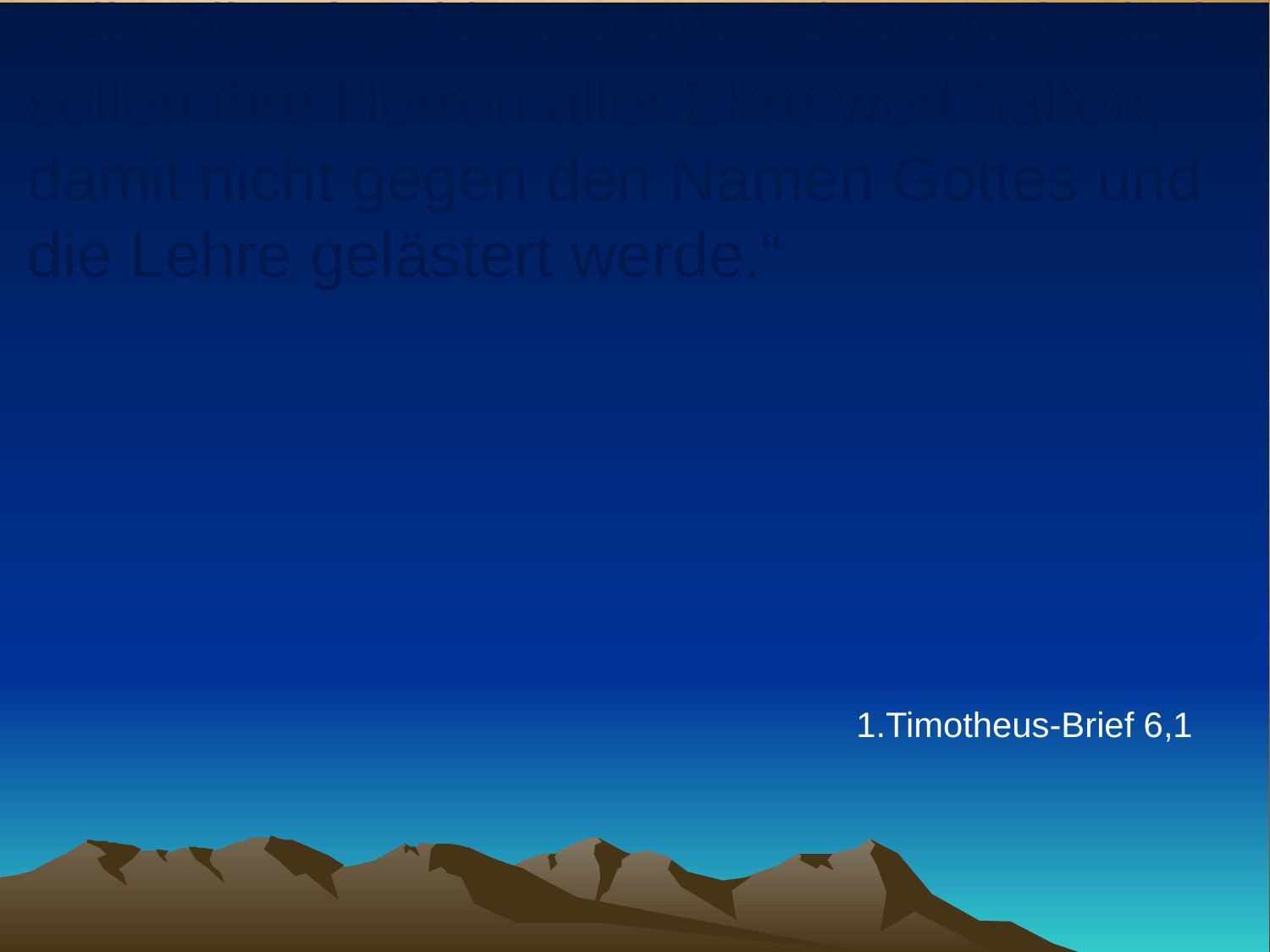

# „Alle, die als Sklaven unter dem Joch sind, sollen ihre Herren aller Ehre wert halten, damit nicht gegen den Namen Gottes und die Lehre gelästert werde.“
1.Timotheus-Brief 6,1